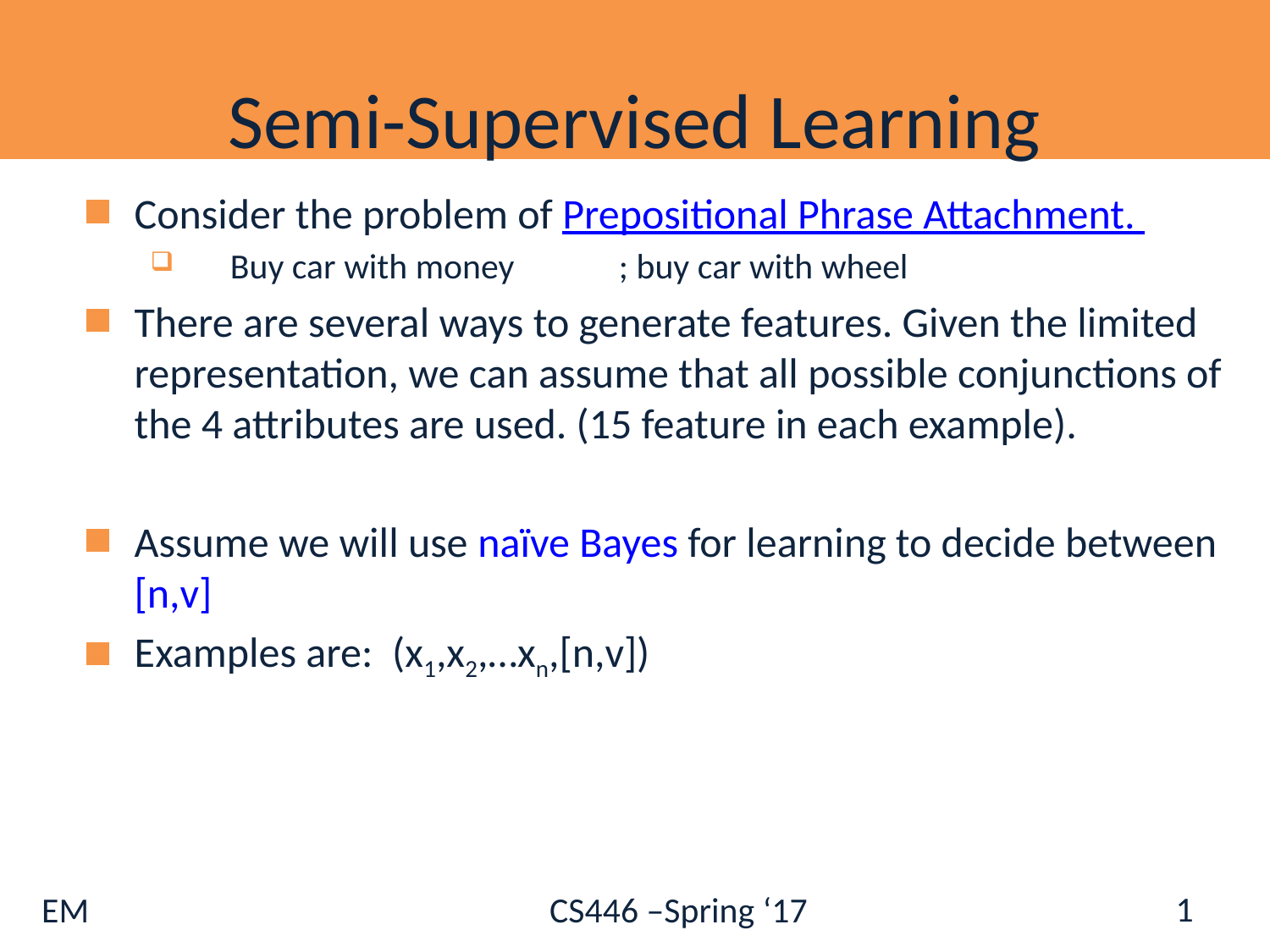

# Semi-Supervised Learning
Consider the problem of Prepositional Phrase Attachment.
     Buy car with money             ; buy car with wheel
There are several ways to generate features. Given the limited representation, we can assume that all possible conjunctions of the 4 attributes are used. (15 feature in each example).

Assume we will use naïve Bayes for learning to decide between [n,v]
Examples are:  (x1,x2,…xn,[n,v])
1